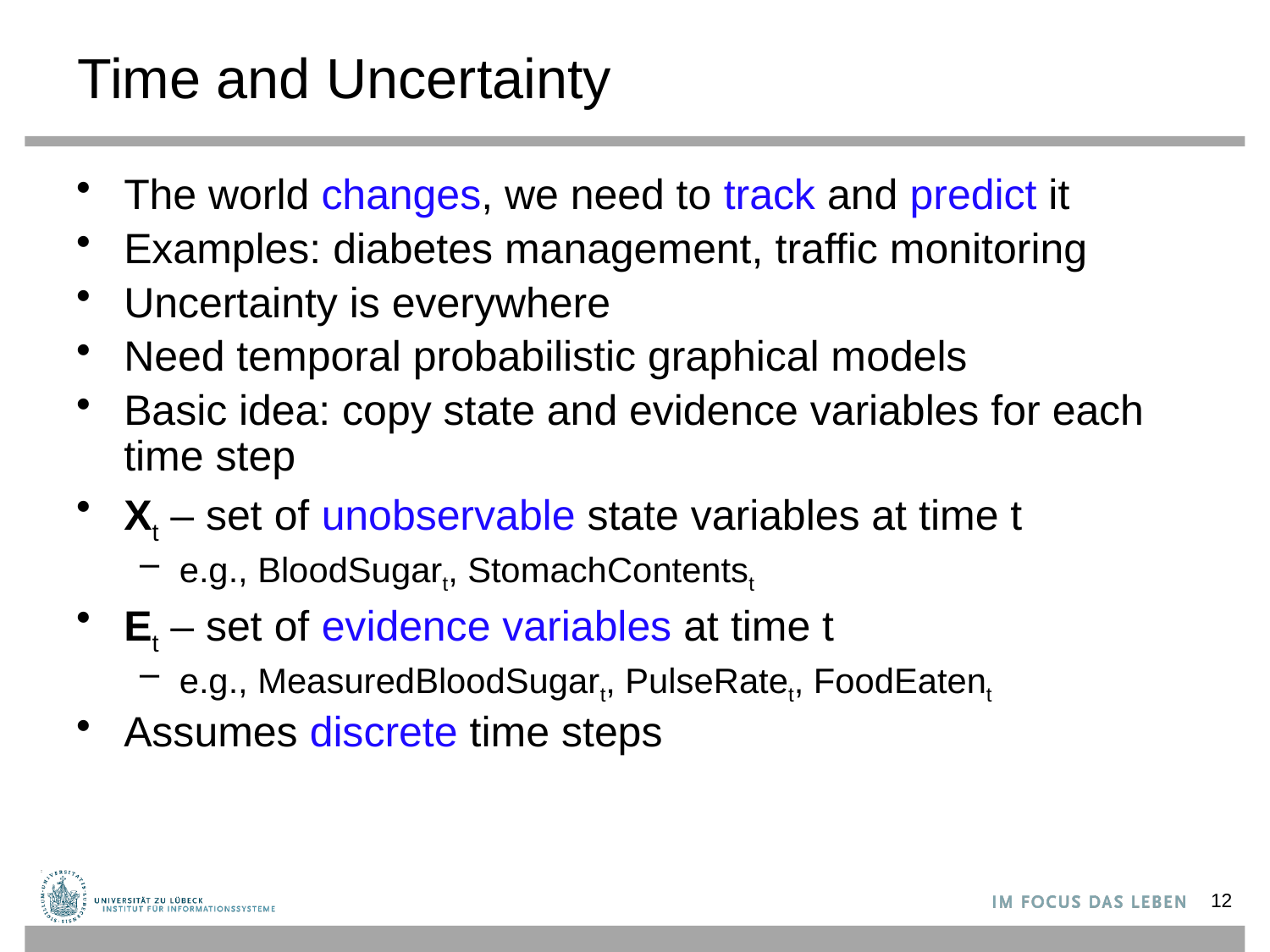

# Time and Uncertainty
The world changes, we need to track and predict it
Examples: diabetes management, traffic monitoring
Uncertainty is everywhere
Need temporal probabilistic graphical models
Basic idea: copy state and evidence variables for each time step
Xt – set of unobservable state variables at time t
e.g., BloodSugart, StomachContentst
Et – set of evidence variables at time t
e.g., MeasuredBloodSugart, PulseRatet, FoodEatent
Assumes discrete time steps
12